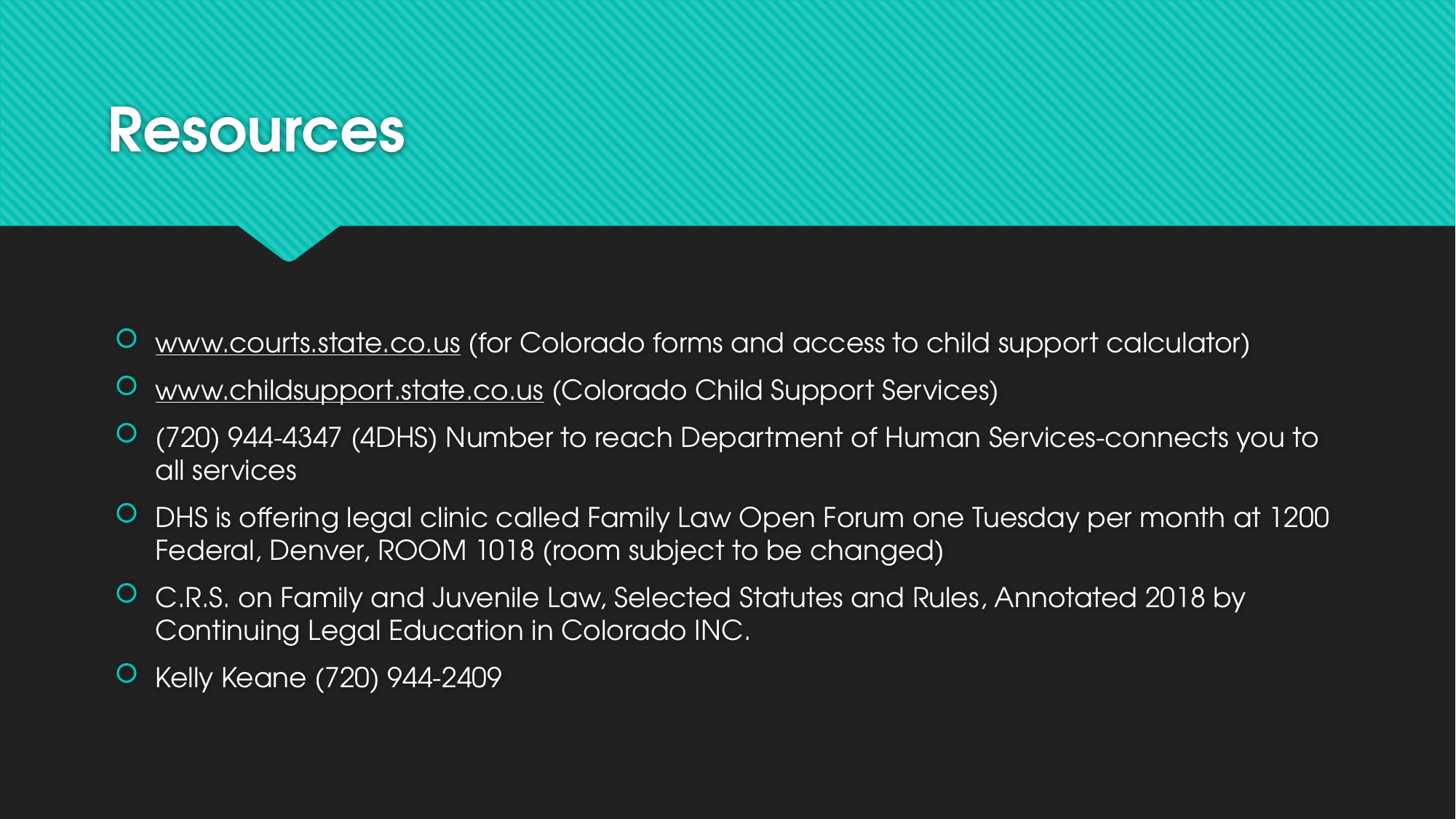

# Resources
www.courts.state.co.us (for Colorado forms and access to child support calculator)
www.childsupport.state.co.us (Colorado Child Support Services)
(720) 944-4347 (4DHS) Number to reach Department of Human Services-connects you to all services
DHS is offering legal clinic called Family Law Open Forum one Tuesday per month at 1200 Federal, Denver, ROOM 1018 (room subject to be changed)
C.R.S. on Family and Juvenile Law, Selected Statutes and Rules, Annotated 2018 by Continuing Legal Education in Colorado INC.
Kelly Keane (720) 944-2409